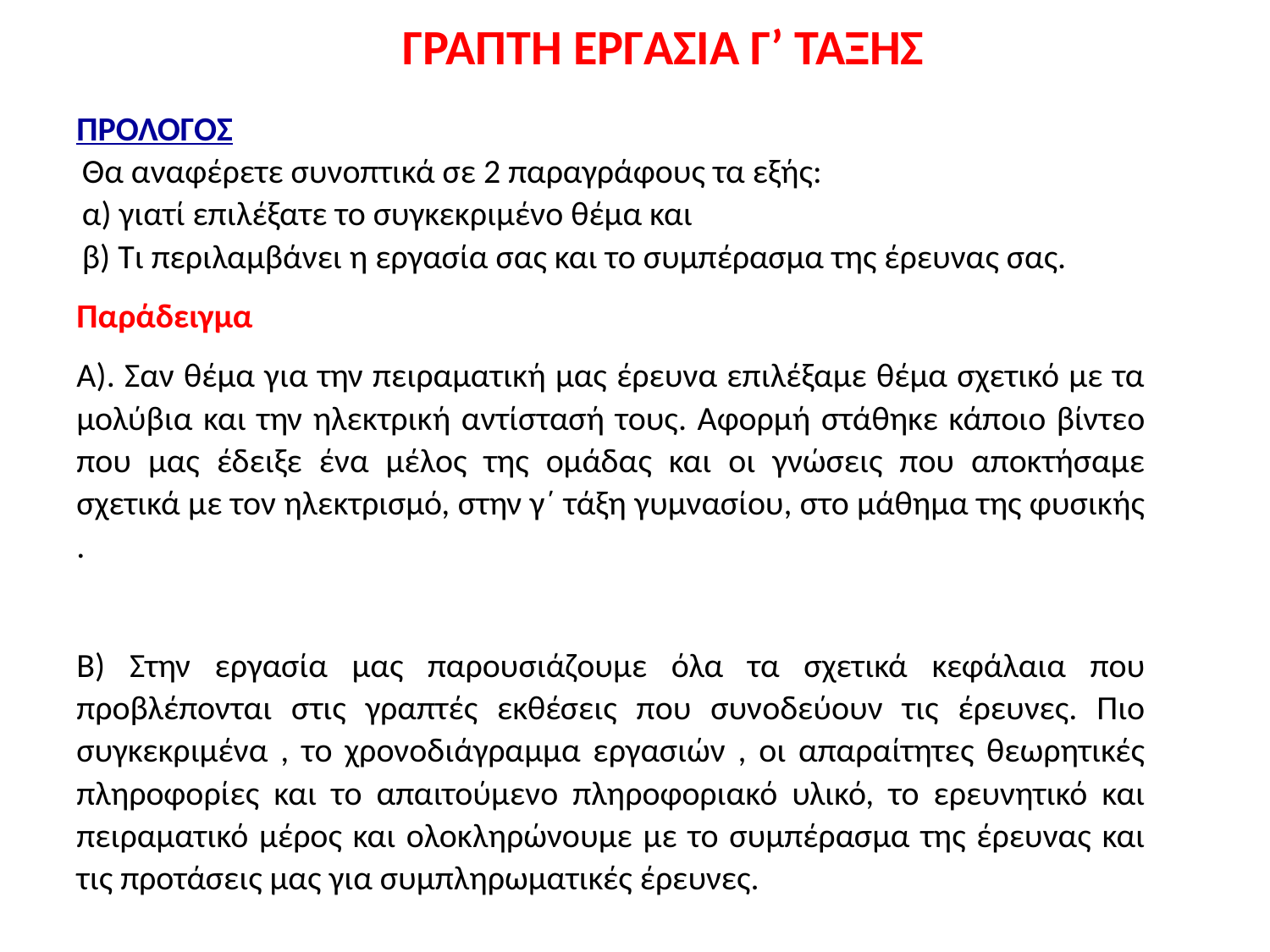

# ΓΡΑΠΤΗ ΕΡΓΑΣΙΑ Γ’ ΤΑΞΗΣ
ΠΡΟΛΟΓΟΣ
Θα αναφέρετε συνοπτικά σε 2 παραγράφους τα εξής:
α) γιατί επιλέξατε το συγκεκριμένο θέμα και
β) Τι περιλαμβάνει η εργασία σας και το συμπέρασμα της έρευνας σας.
Παράδειγμα
Α). Σαν θέμα για την πειραματική μας έρευνα επιλέξαμε θέμα σχετικό με τα μολύβια και την ηλεκτρική αντίστασή τους. Αφορμή στάθηκε κάποιο βίντεο που μας έδειξε ένα μέλος της ομάδας και οι γνώσεις που αποκτήσαμε σχετικά με τον ηλεκτρισμό, στην γ΄ τάξη γυμνασίου, στο μάθημα της φυσικής .

Β) Στην εργασία μας παρουσιάζουμε όλα τα σχετικά κεφάλαια που προβλέπονται στις γραπτές εκθέσεις που συνοδεύουν τις έρευνες. Πιο συγκεκριμένα , το χρονοδιάγραμμα εργασιών , οι απαραίτητες θεωρητικές πληροφορίες και το απαιτούμενο πληροφοριακό υλικό, το ερευνητικό και πειραματικό μέρος και ολοκληρώνουμε με το συμπέρασμα της έρευνας και τις προτάσεις μας για συμπληρωματικές έρευνες.